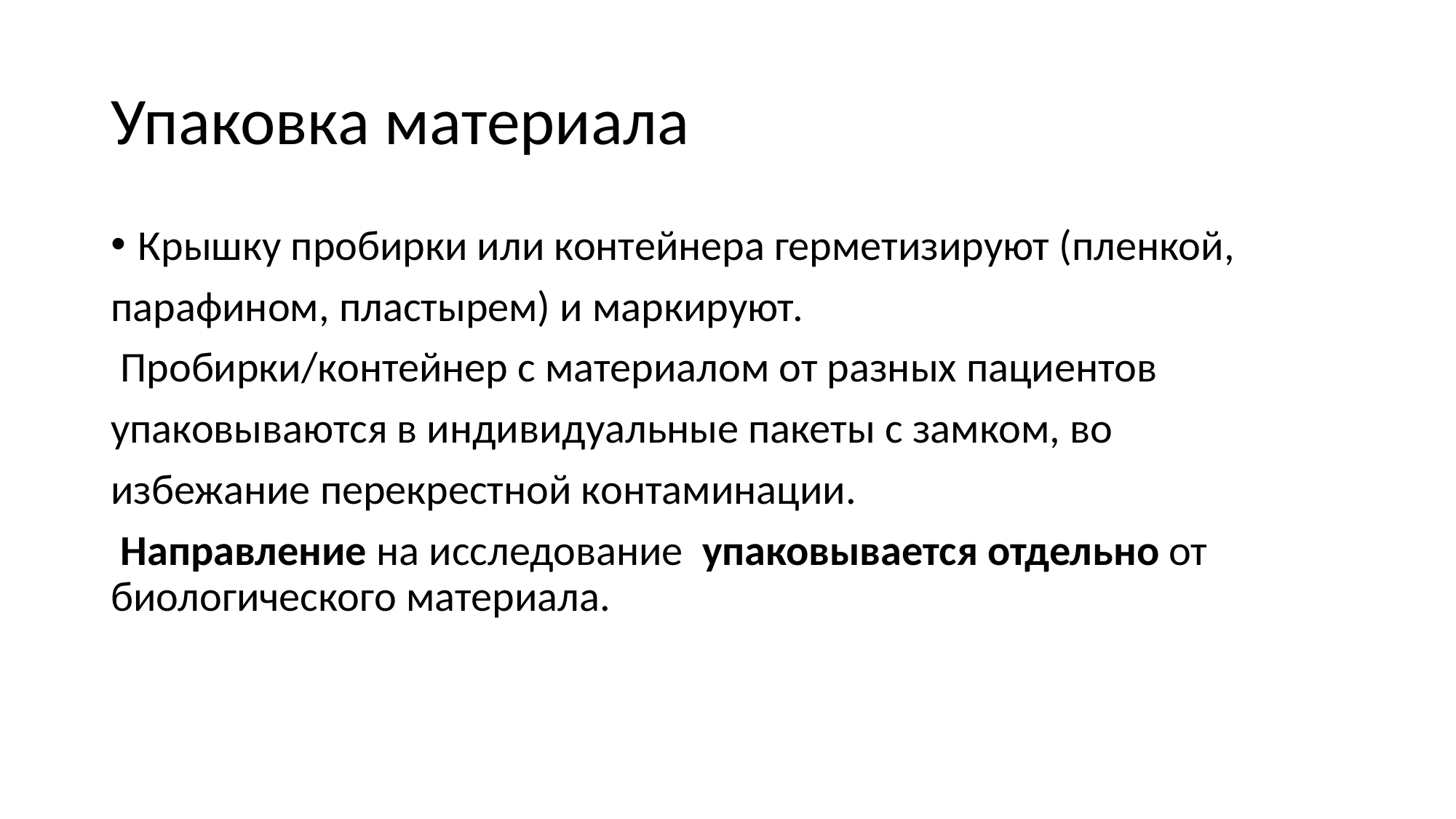

# Упаковка материала
Крышку пробирки или контейнера герметизируют (пленкой,
парафином, пластырем) и маркируют.
 Пробирки/контейнер с материалом от разных пациентов
упаковываются в индивидуальные пакеты с замком, во
избежание перекрестной контаминации.
 Направление на исследование  упаковывается отдельно от биологического материала.